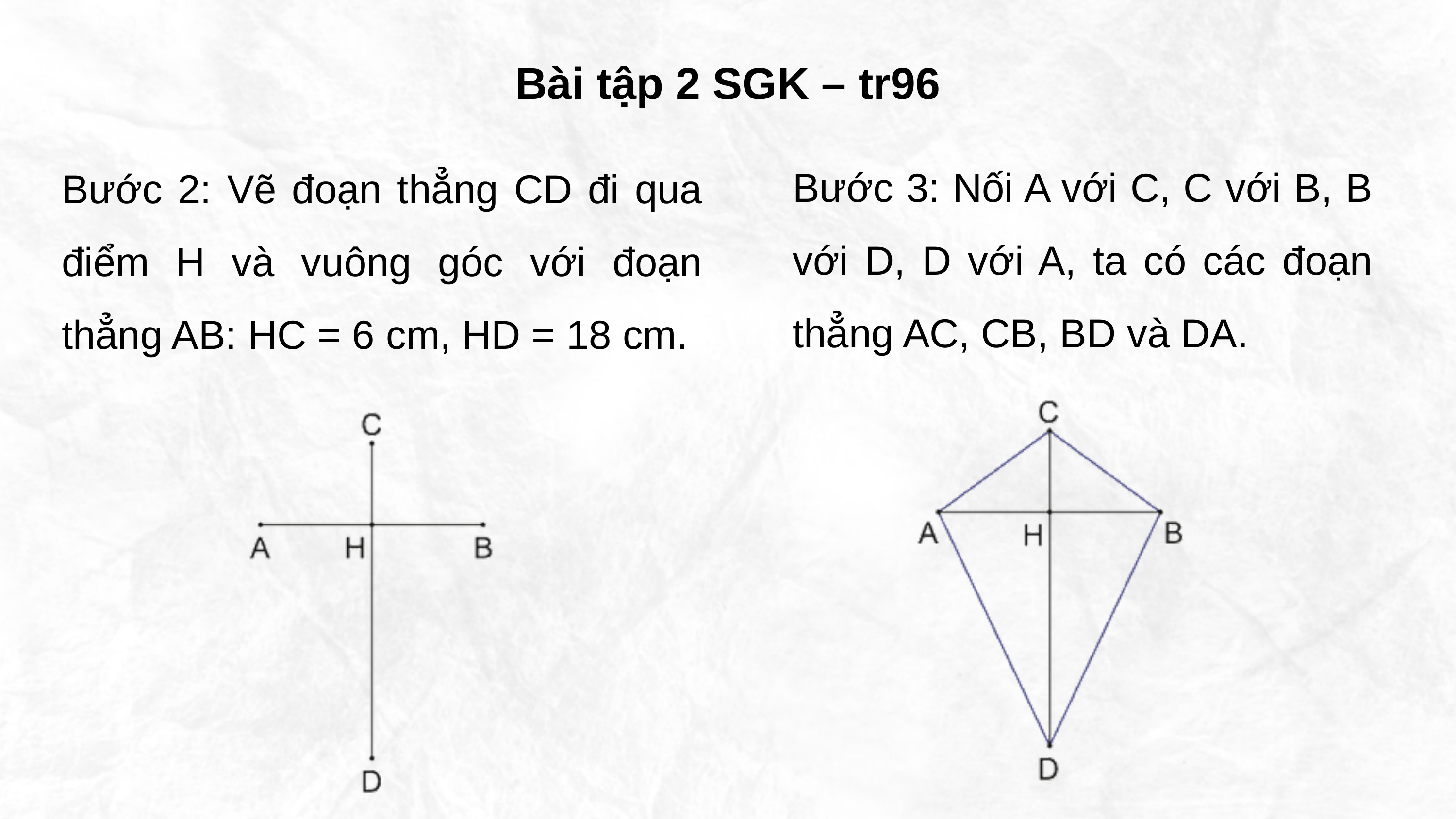

Bài tập 2 SGK – tr96
Bước 3: Nối A với C, C với B, B với D, D với A, ta có các đoạn thẳng AC, CB, BD và DA.
Bước 2: Vẽ đoạn thẳng CD đi qua điểm H và vuông góc với đoạn thẳng AB: HC = 6 cm, HD = 18 cm.